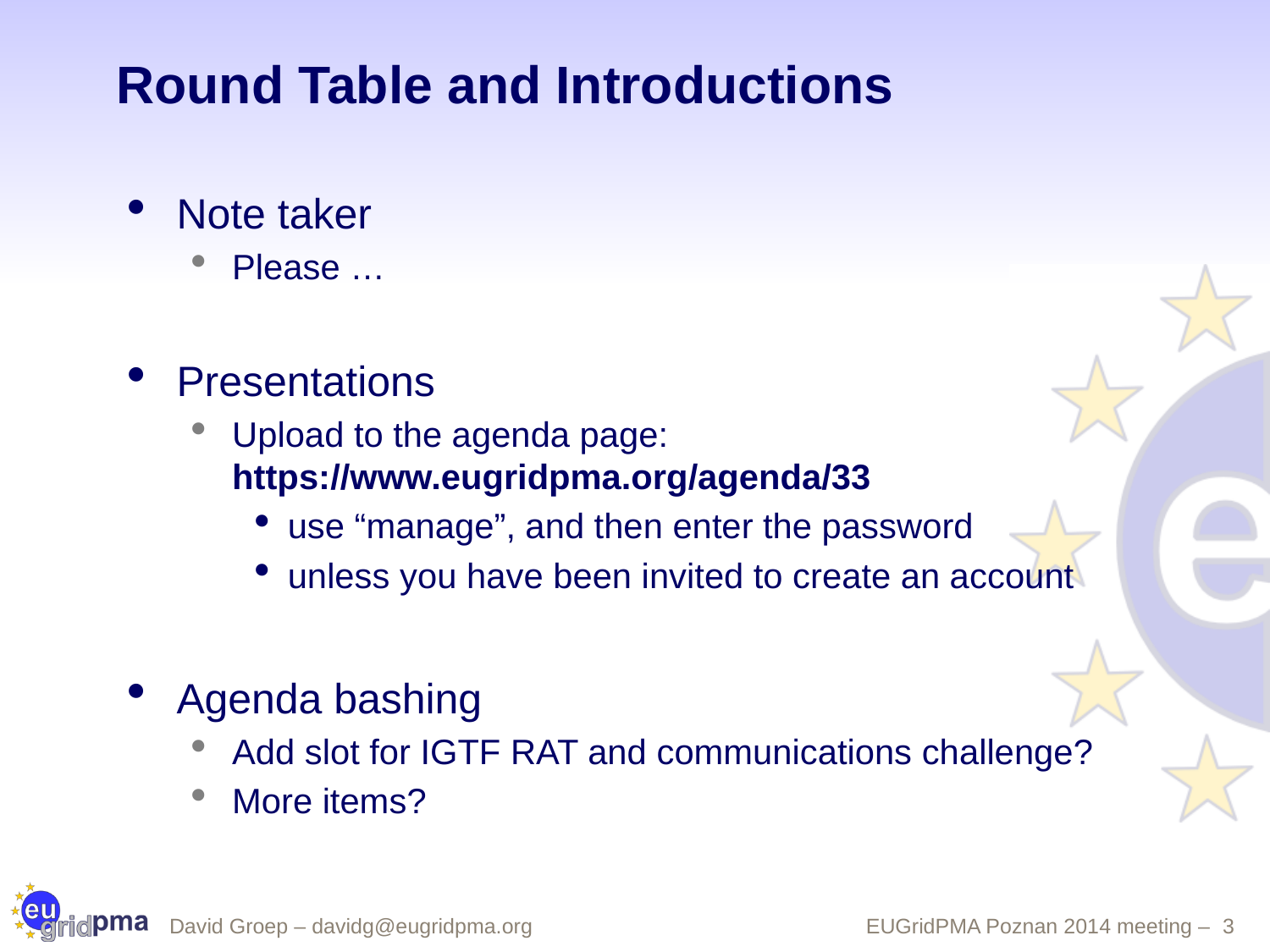

# Round Table and Introductions
Note taker
Please …

Presentations
Upload to the agenda page:
https://www.eugridpma.org/agenda/33
use “manage”, and then enter the password
unless you have been invited to create an account

Agenda bashing
Add slot for IGTF RAT and communications challenge?
More items?